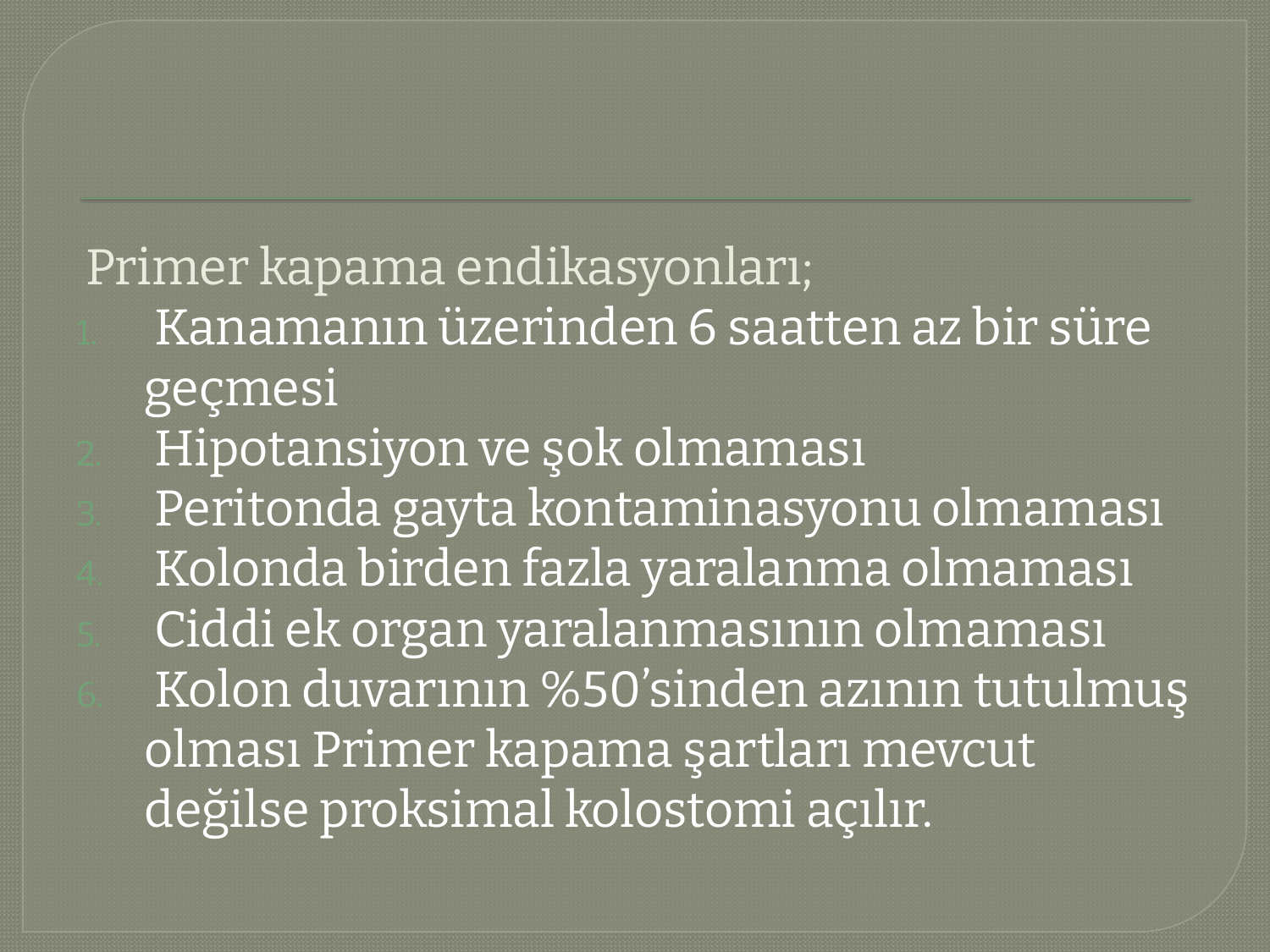

#
 Primer kapama endikasyonları;
 Kanamanın üzerinden 6 saatten az bir süre geçmesi
 Hipotansiyon ve şok olmaması
 Peritonda gayta kontaminasyonu olmaması
 Kolonda birden fazla yaralanma olmaması
 Ciddi ek organ yaralanmasının olmaması
 Kolon duvarının %50’sinden azının tutulmuş olması Primer kapama şartları mevcut değilse proksimal kolostomi açılır.